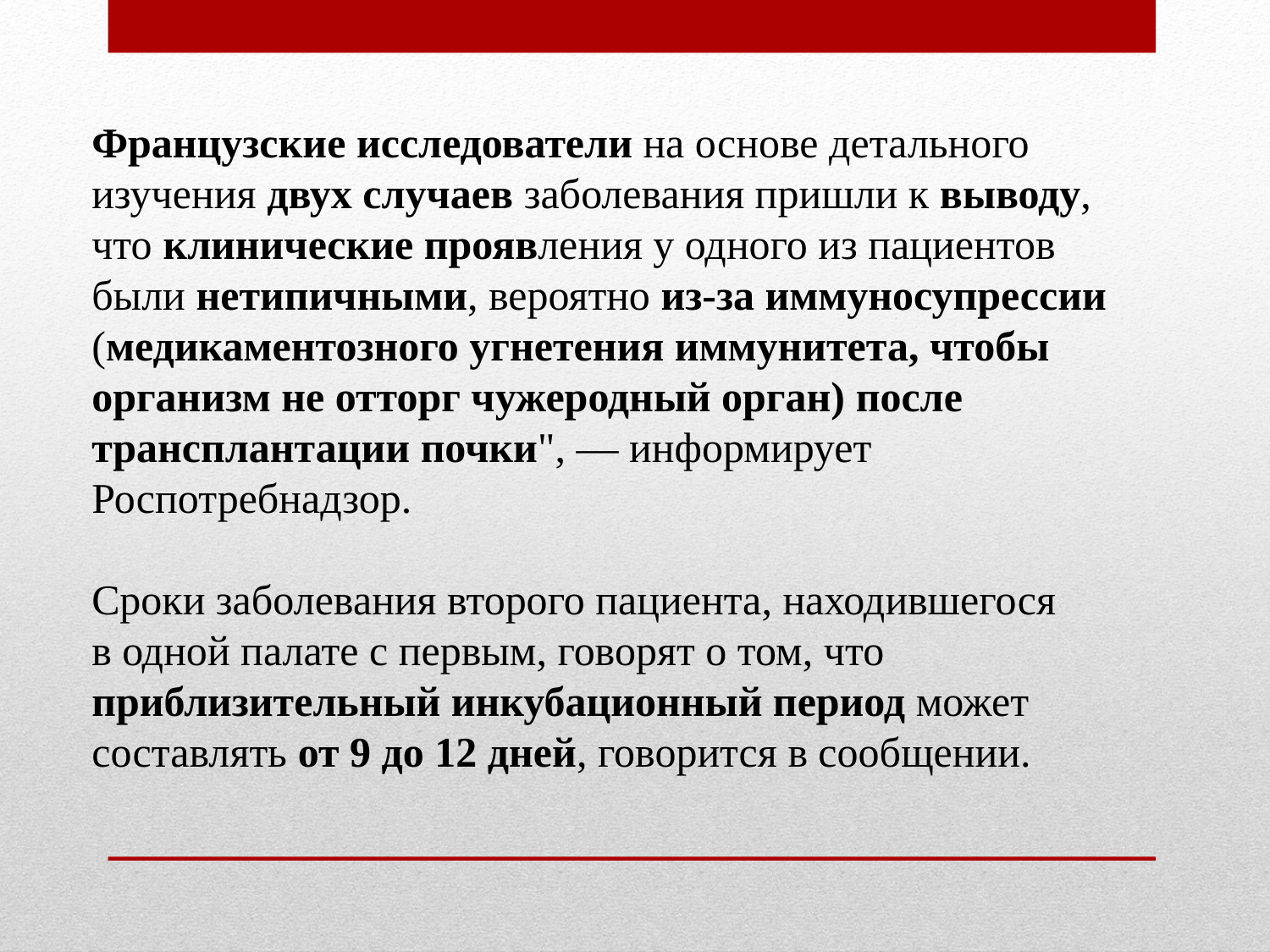

Французские исследователи на основе детального изучения двух случаев заболевания пришли к выводу, что клинические проявления у одного из пациентов были нетипичными, вероятно из-за иммуносупрессии (медикаментозного угнетения иммунитета, чтобы организм не отторг чужеродный орган) после трансплантации почки", — информирует Роспотребнадзор.

Сроки заболевания второго пациента, находившегося в одной палате с первым, говорят о том, что приблизительный инкубационный период может составлять от 9 до 12 дней, говорится в сообщении.